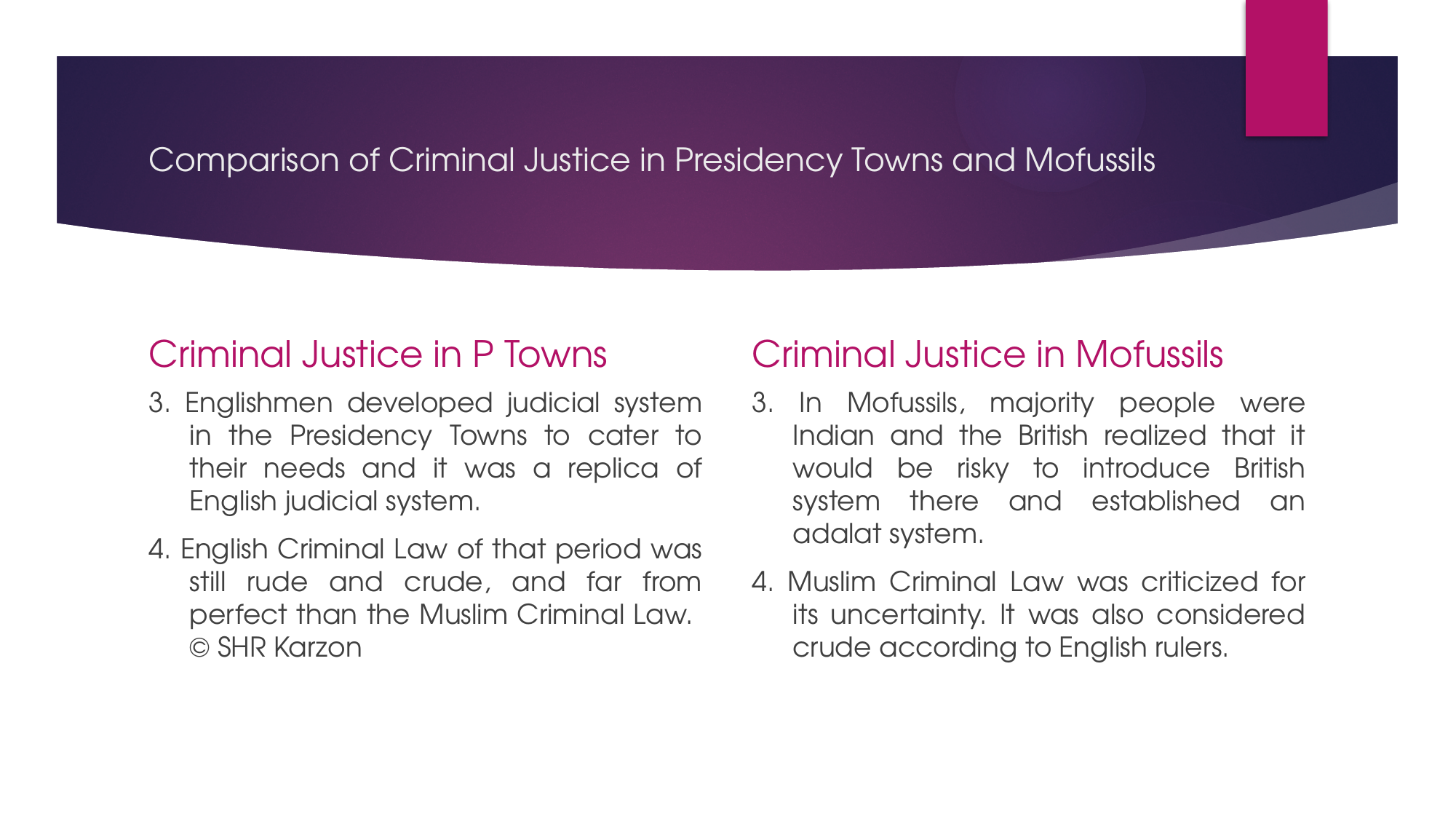

# Comparison of Criminal Justice in Presidency Towns and Mofussils
Criminal Justice in P Towns
Criminal Justice in Mofussils
3. Englishmen developed judicial system in the Presidency Towns to cater to their needs and it was a replica of English judicial system.
4. English Criminal Law of that period was still rude and crude, and far from perfect than the Muslim Criminal Law.  © SHR Karzon

3. In Mofussils, majority people were Indian and the British realized that it would be risky to introduce British system there and established an adalat system.
4. Muslim Criminal Law was criticized for its uncertainty. It was also considered crude according to English rulers.